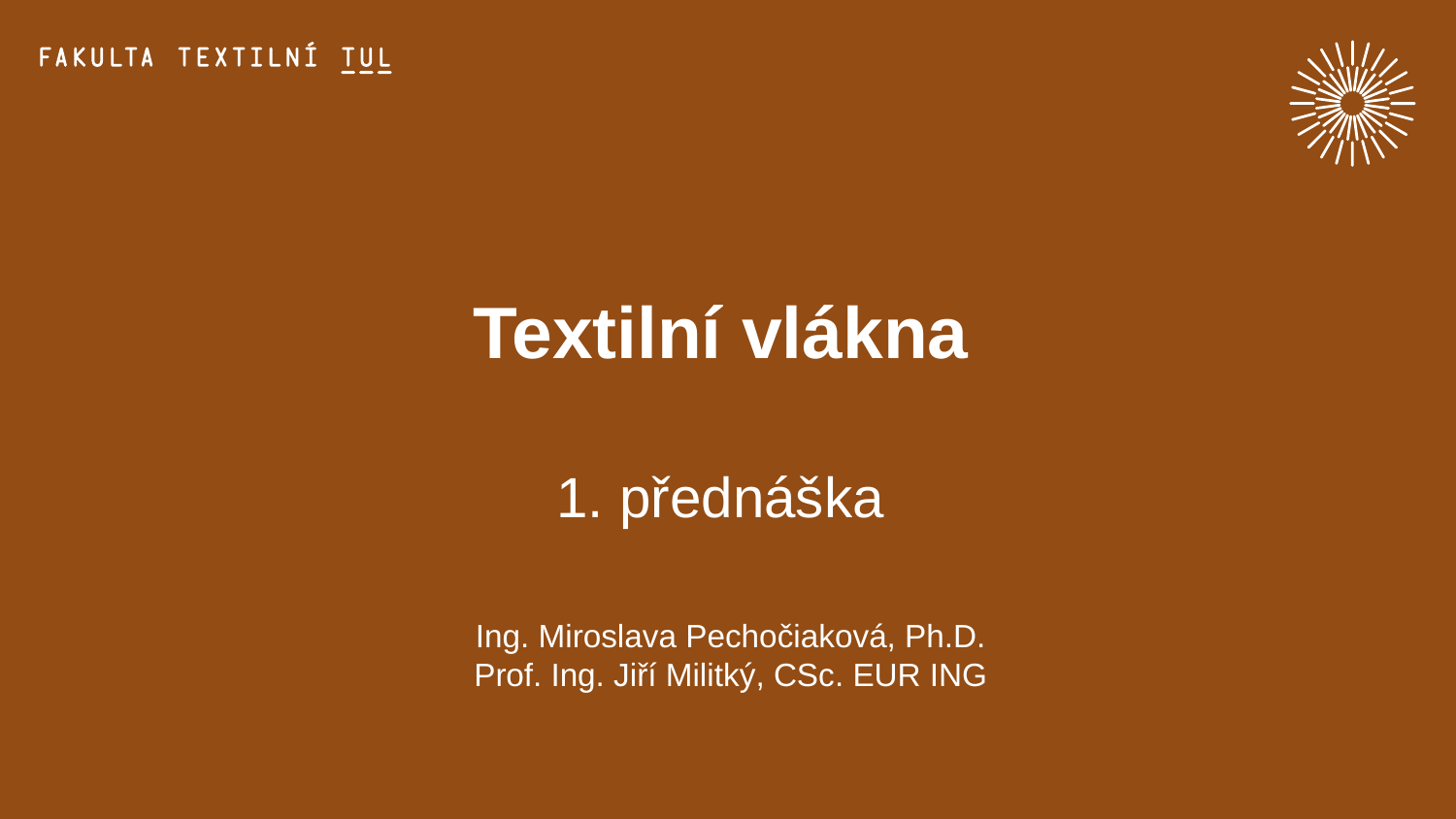

# Textilní vlákna 1. přednáška
Ing. Miroslava Pechočiaková, Ph.D.
Prof. Ing. Jiří Militký, CSc. EUR ING